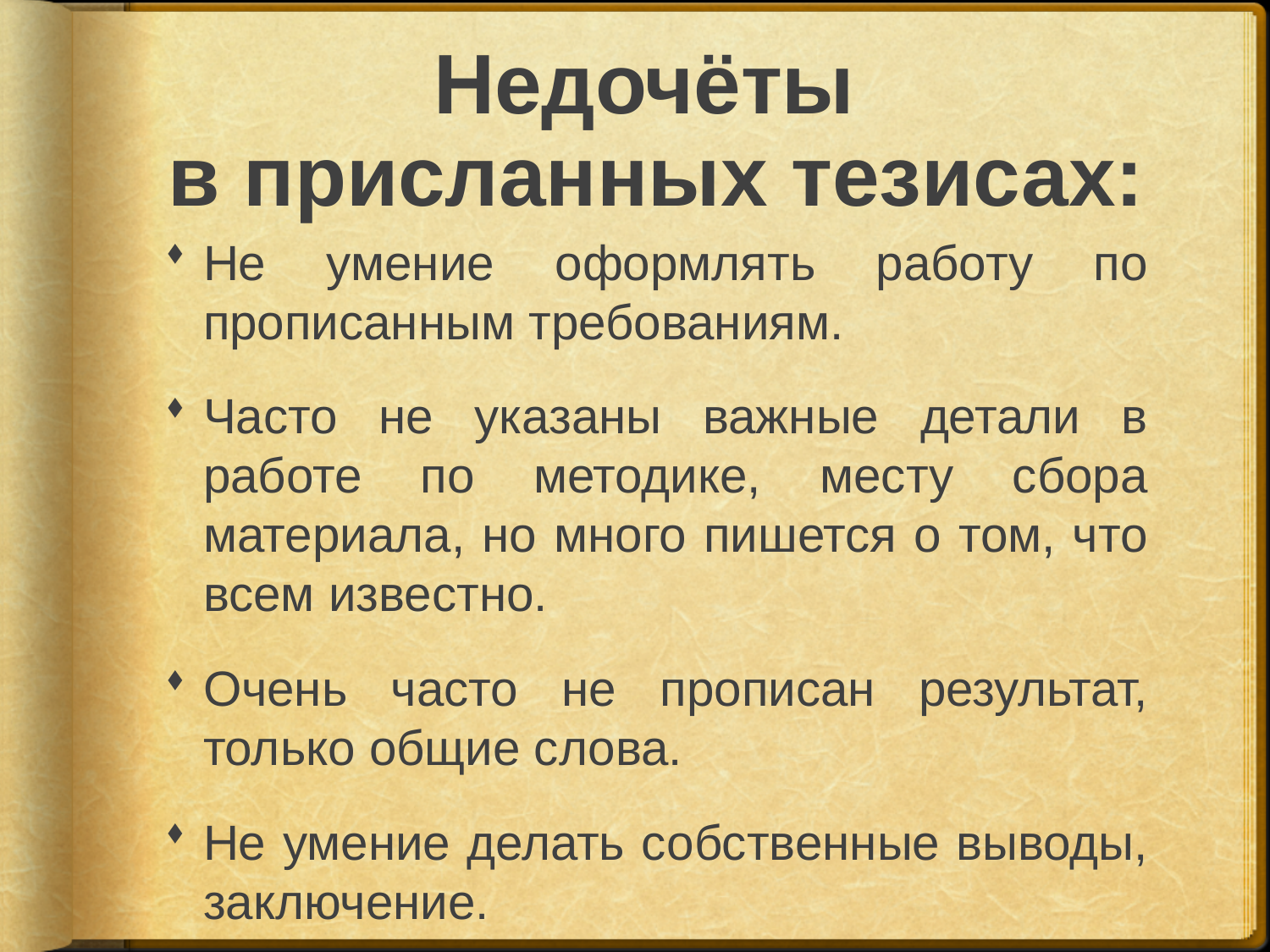

# Недочёты в присланных тезисах:
Не умение оформлять работу по прописанным требованиям.
Часто не указаны важные детали в работе по методике, месту сбора материала, но много пишется о том, что всем известно.
Очень часто не прописан результат, только общие слова.
Не умение делать собственные выводы, заключение.